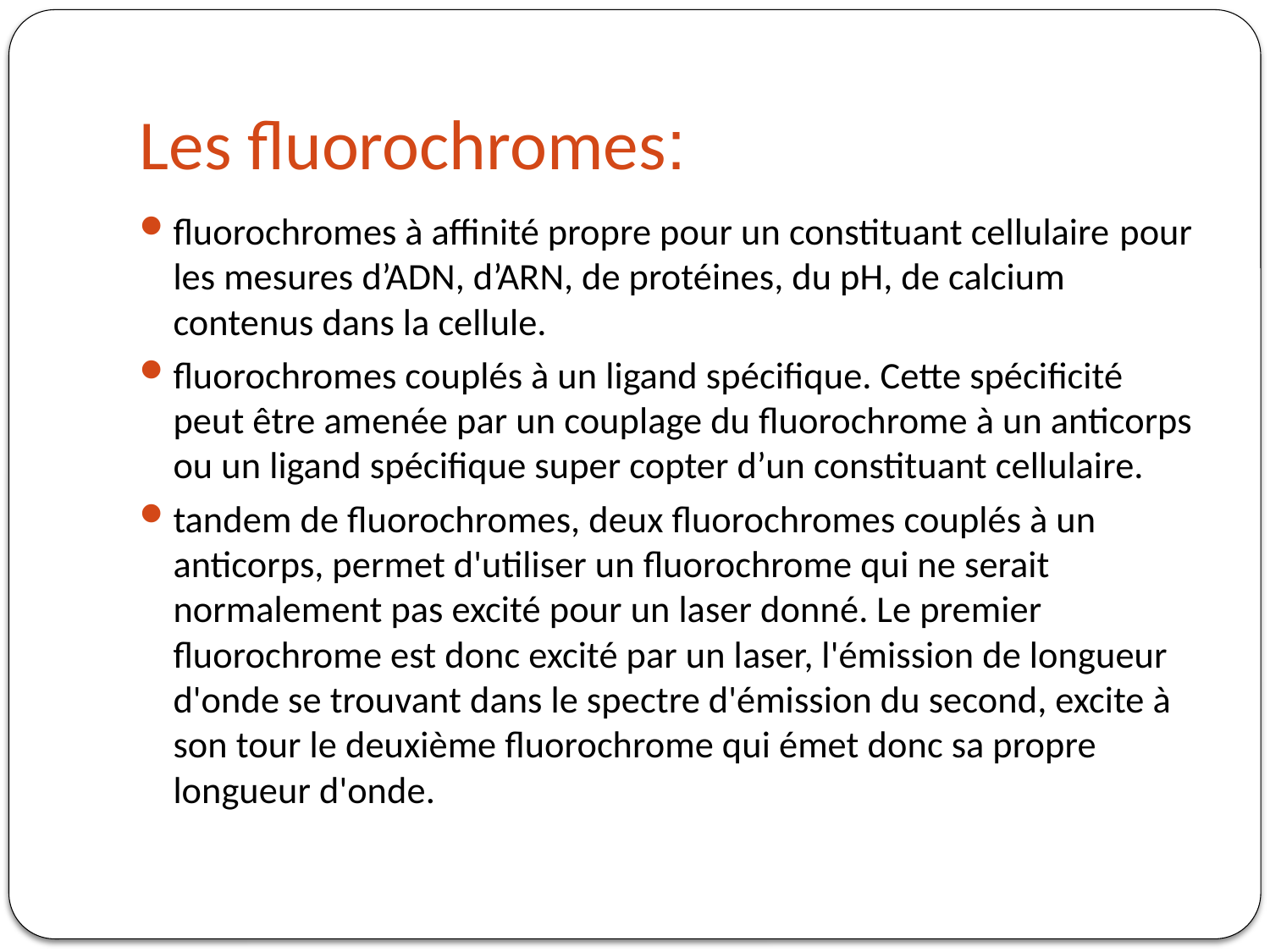

# Les fluorochromes:
fluorochromes à affinité propre pour un constituant cellulaire pour les mesures d’ADN, d’ARN, de protéines, du pH, de calcium contenus dans la cellule.
fluorochromes couplés à un ligand spécifique. Cette spécificité peut être amenée par un couplage du fluorochrome à un anticorps ou un ligand spécifique super copter d’un constituant cellulaire.
tandem de fluorochromes, deux fluorochromes couplés à un anticorps, permet d'utiliser un fluorochrome qui ne serait normalement pas excité pour un laser donné. Le premier fluorochrome est donc excité par un laser, l'émission de longueur d'onde se trouvant dans le spectre d'émission du second, excite à son tour le deuxième fluorochrome qui émet donc sa propre longueur d'onde.